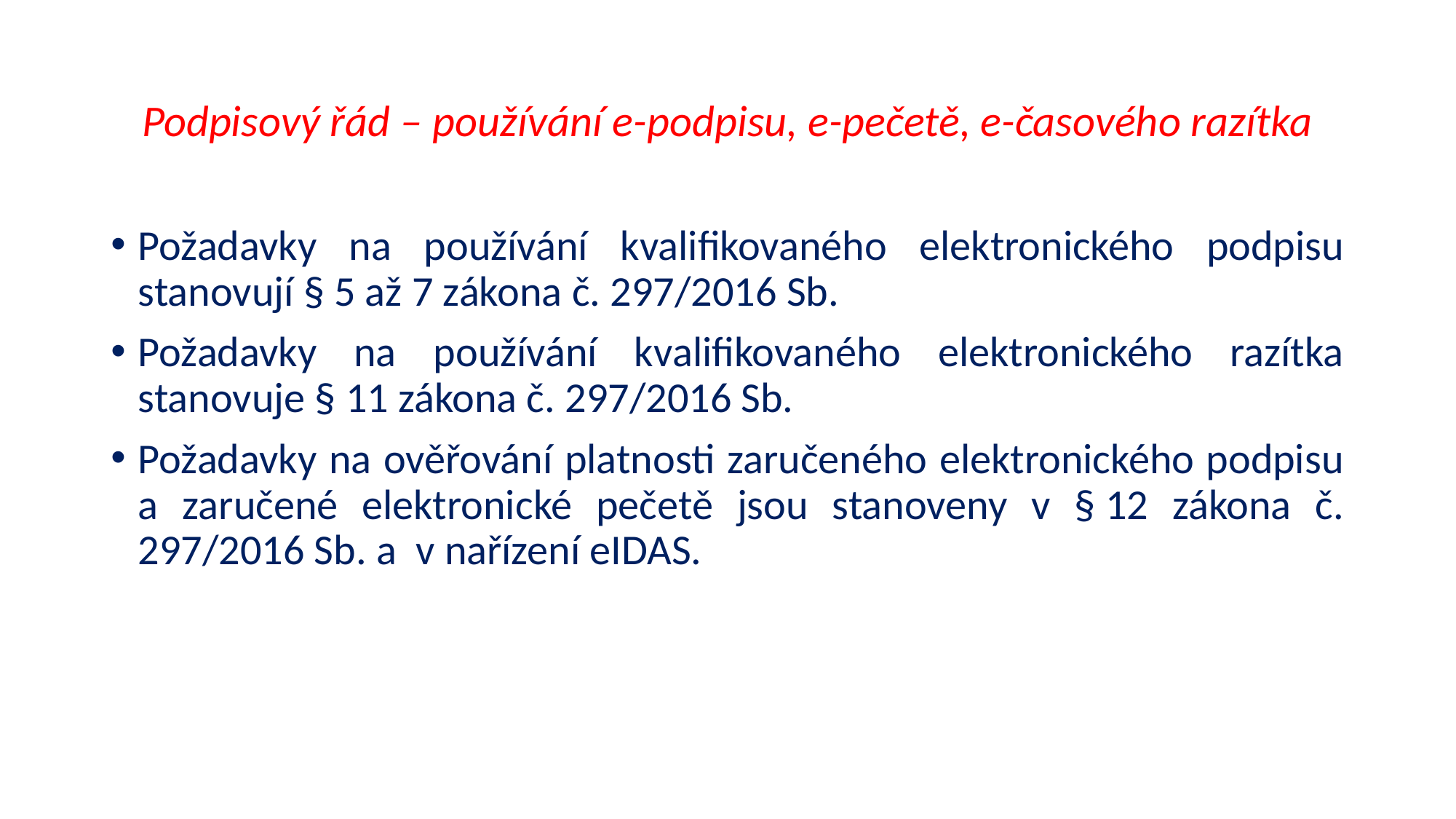

# Podpisový řád – používání e-podpisu, e-pečetě, e-časového razítka
Požadavky na používání kvalifikovaného elektronického podpisu stanovují § 5 až 7 zákona č. 297/2016 Sb.
Požadavky na používání kvalifikovaného elektronického razítka stanovuje § 11 zákona č. 297/2016 Sb.
Požadavky na ověřování platnosti zaručeného elektronického podpisu a zaručené elektronické pečetě jsou stanoveny v § 12 zákona č. 297/2016 Sb. a  v nařízení eIDAS.